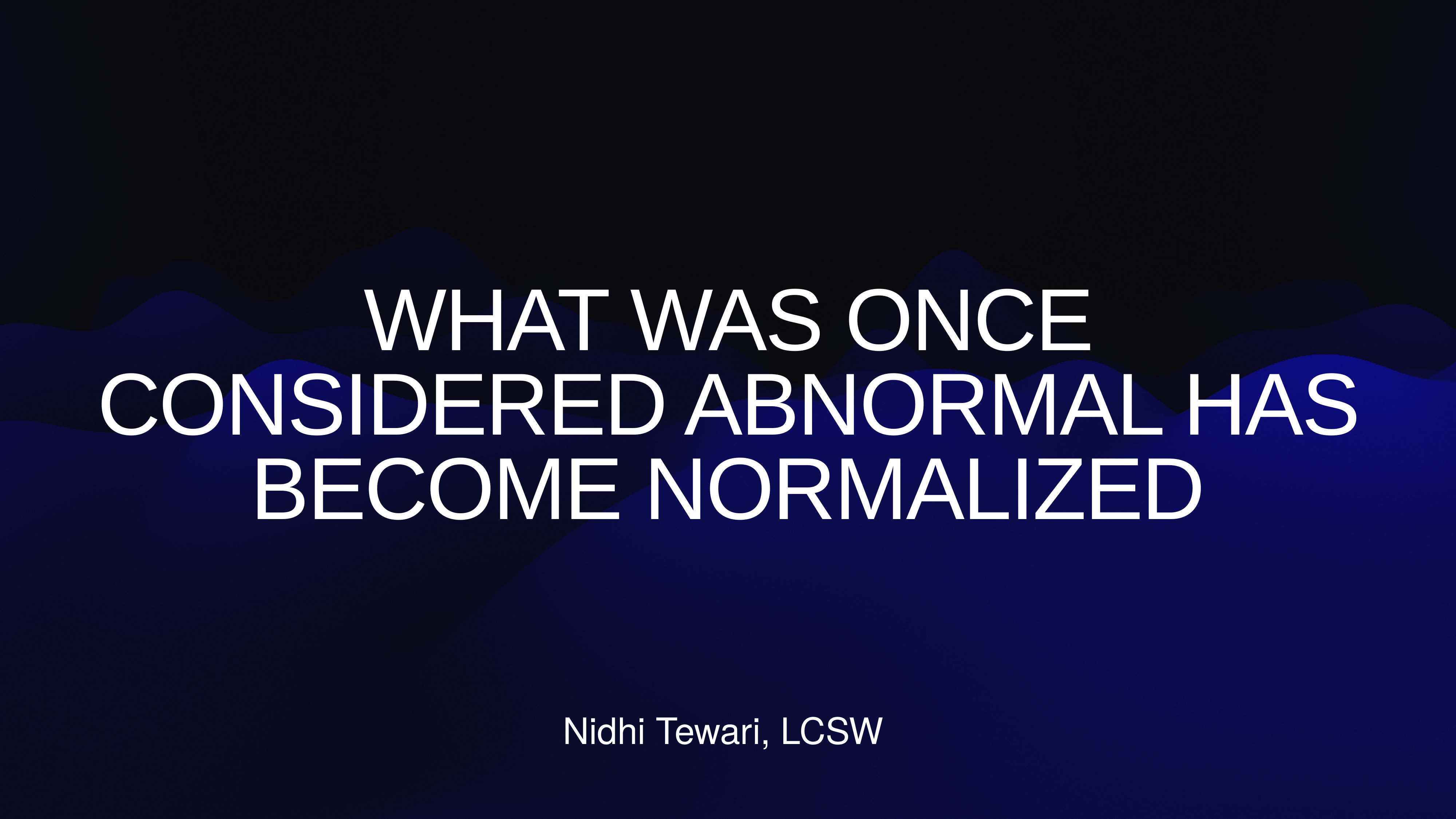

WHAT WAS ONCE CONSIDERED ABNORMAL HAS BECOME NORMALIZED
Nidhi Tewari, LCSW